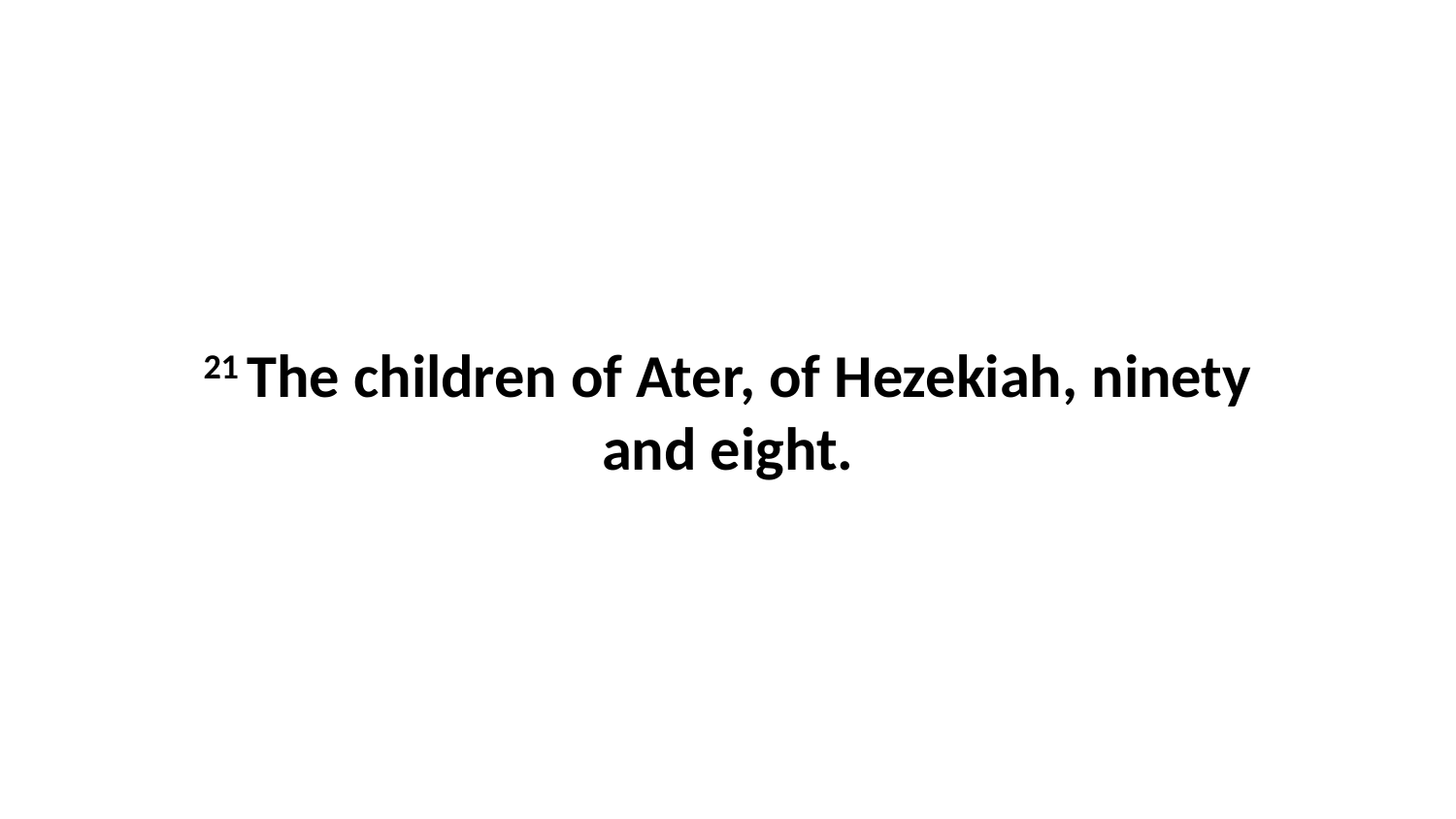

21 The children of Ater, of Hezekiah, ninety and eight.